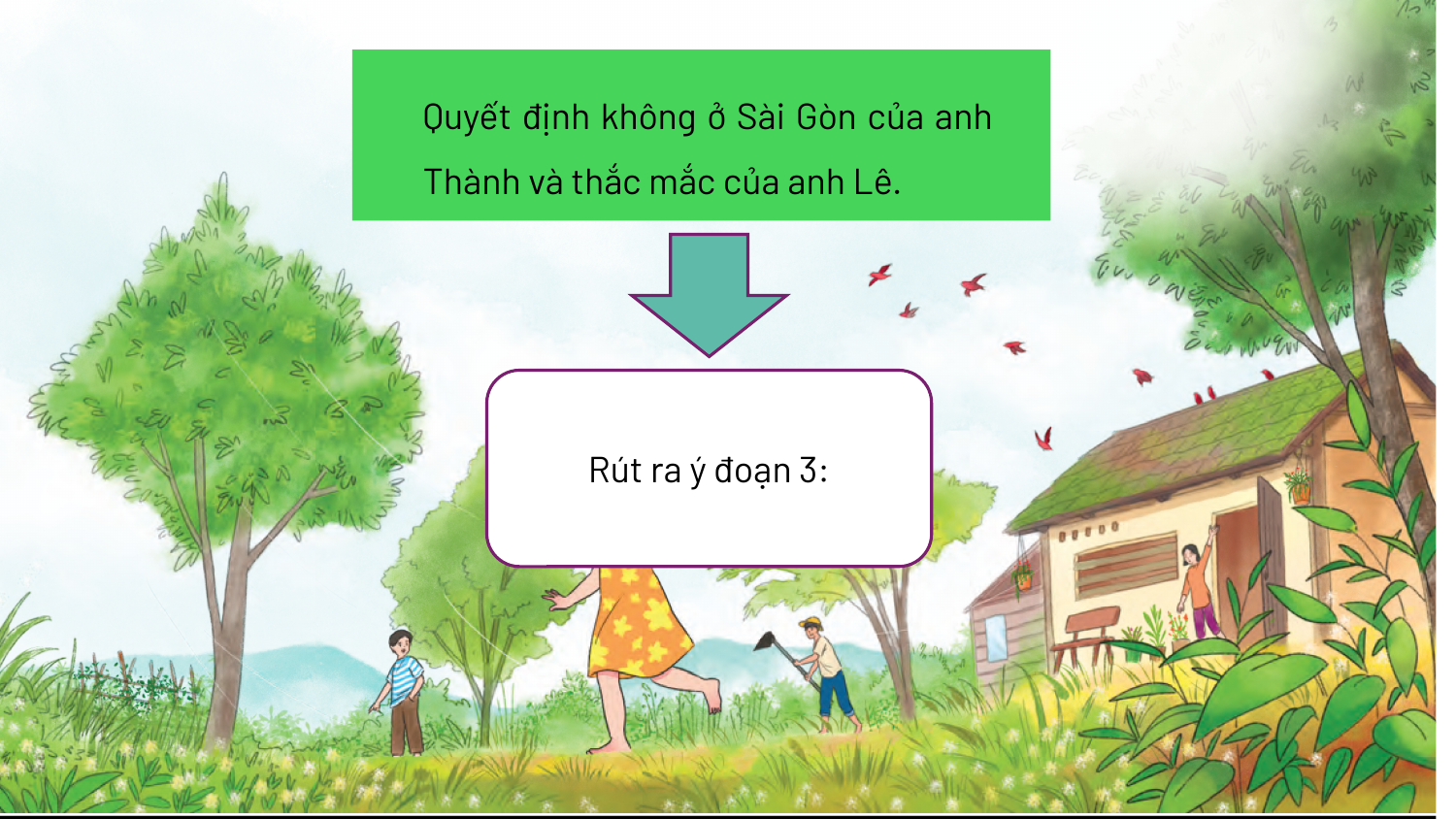

Quyết định không ở Sài Gòn của anh Thành và thắc mắc của anh Lê.

Rút ra ý đoạn 3: